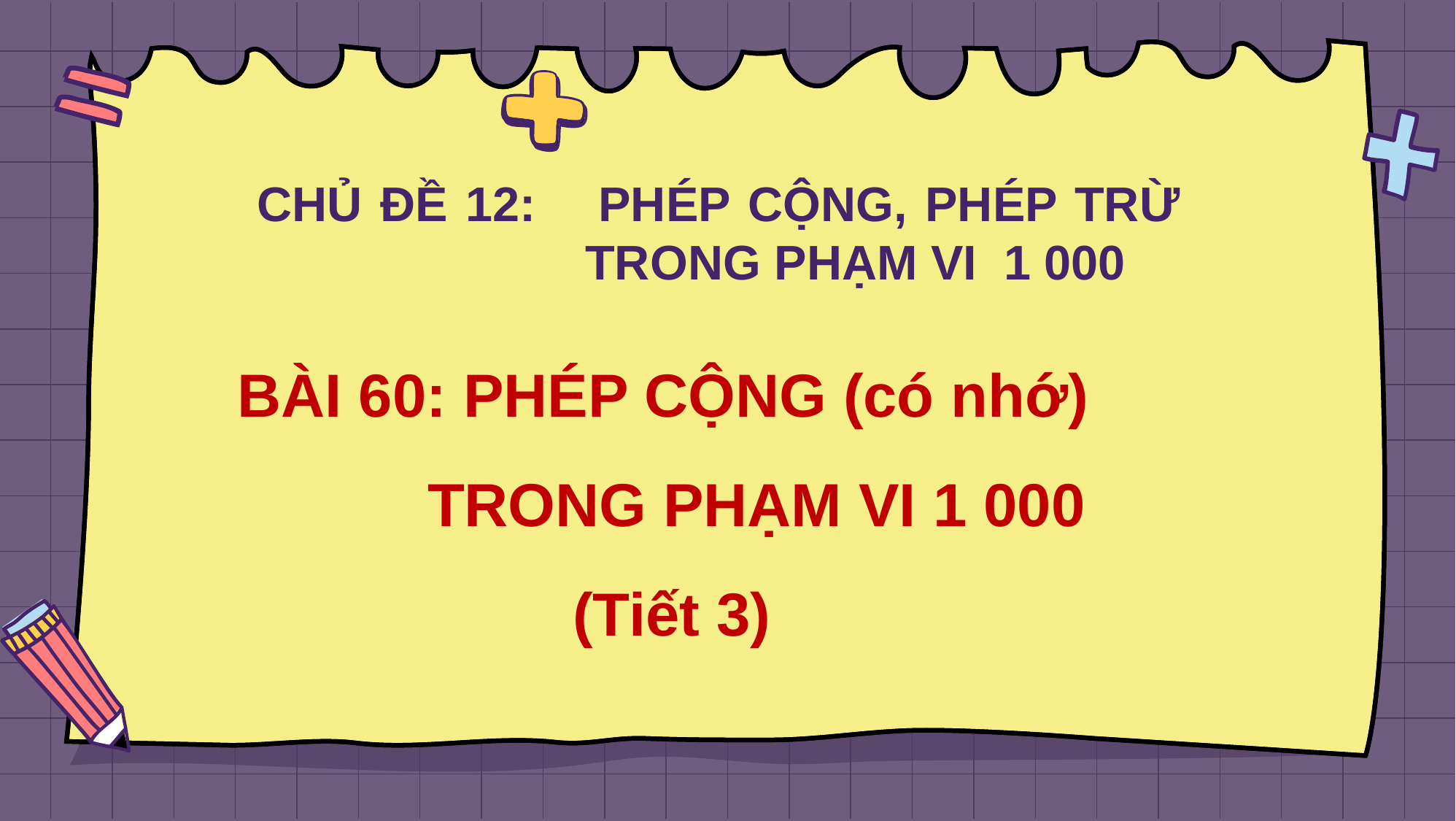

# CHỦ ĐỀ 12: 	PHÉP CỘNG, PHÉP TRỪ TRONG PHẠM VI  1 000
BÀI 60: PHÉP CỘNG (có nhớ)
          TRONG PHẠM VI 1 000
(Tiết 3)